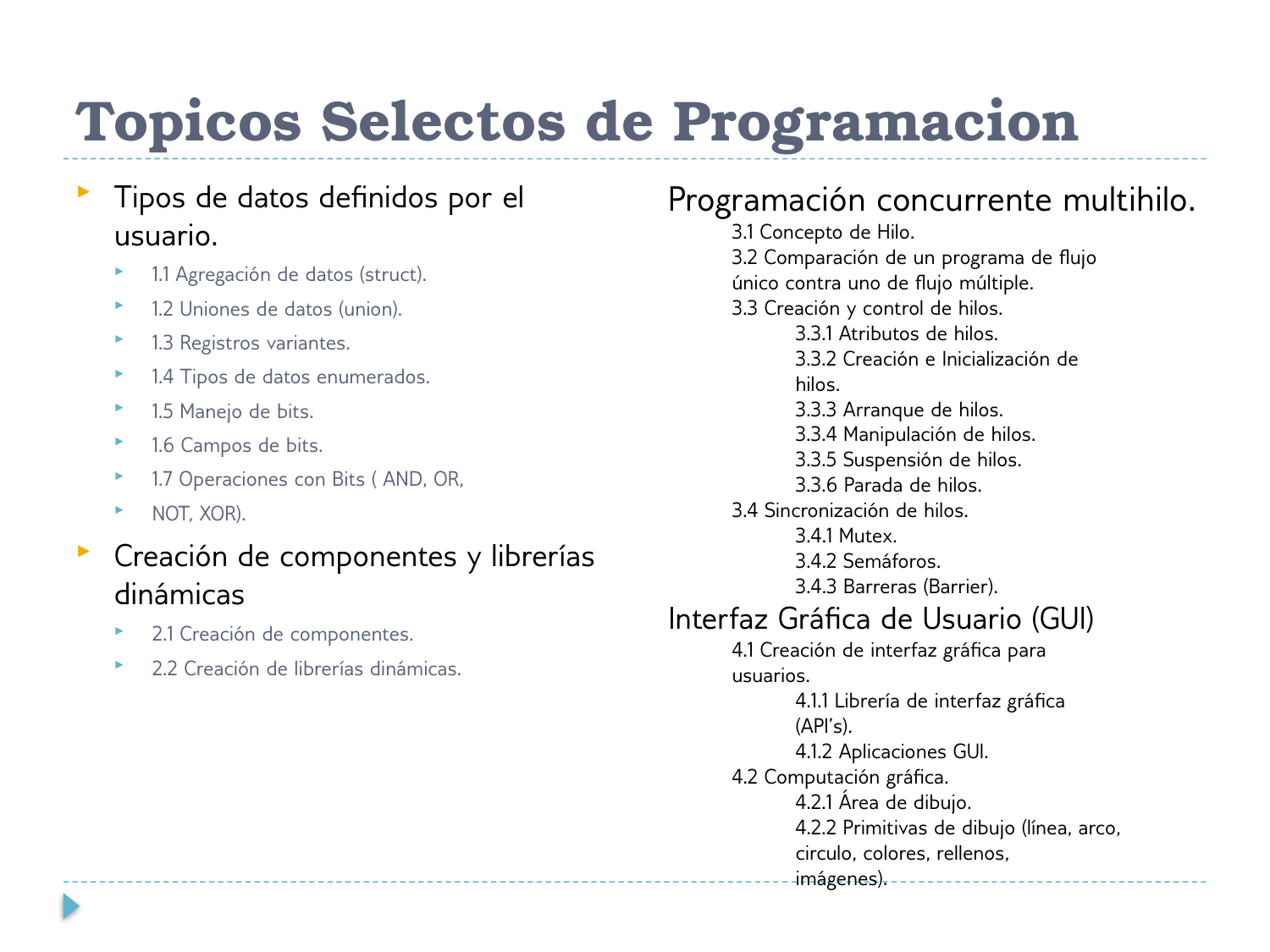

# Topicos Selectos de Programacion
Tipos de datos definidos por el usuario.
1.1 Agregación de datos (struct).
1.2 Uniones de datos (union).
1.3 Registros variantes.
1.4 Tipos de datos enumerados.
1.5 Manejo de bits.
1.6 Campos de bits.
1.7 Operaciones con Bits ( AND, OR,
NOT, XOR).
Creación de componentes y librerías dinámicas
2.1 Creación de componentes.
2.2 Creación de librerías dinámicas.
Programación concurrente multihilo.
3.1 Concepto de Hilo.
3.2 Comparación de un programa de flujo
único contra uno de flujo múltiple.
3.3 Creación y control de hilos.
3.3.1 Atributos de hilos.
3.3.2 Creación e Inicialización de
hilos.
3.3.3 Arranque de hilos.
3.3.4 Manipulación de hilos.
3.3.5 Suspensión de hilos.
3.3.6 Parada de hilos.
3.4 Sincronización de hilos.
3.4.1 Mutex.
3.4.2 Semáforos.
3.4.3 Barreras (Barrier).
Interfaz Gráfica de Usuario (GUI)
4.1 Creación de interfaz gráfica para
usuarios.
4.1.1 Librería de interfaz gráfica
(API’s).
4.1.2 Aplicaciones GUI.
4.2 Computación gráfica.
4.2.1 Área de dibujo.
4.2.2 Primitivas de dibujo (línea, arco,
circulo, colores, rellenos,
imágenes).